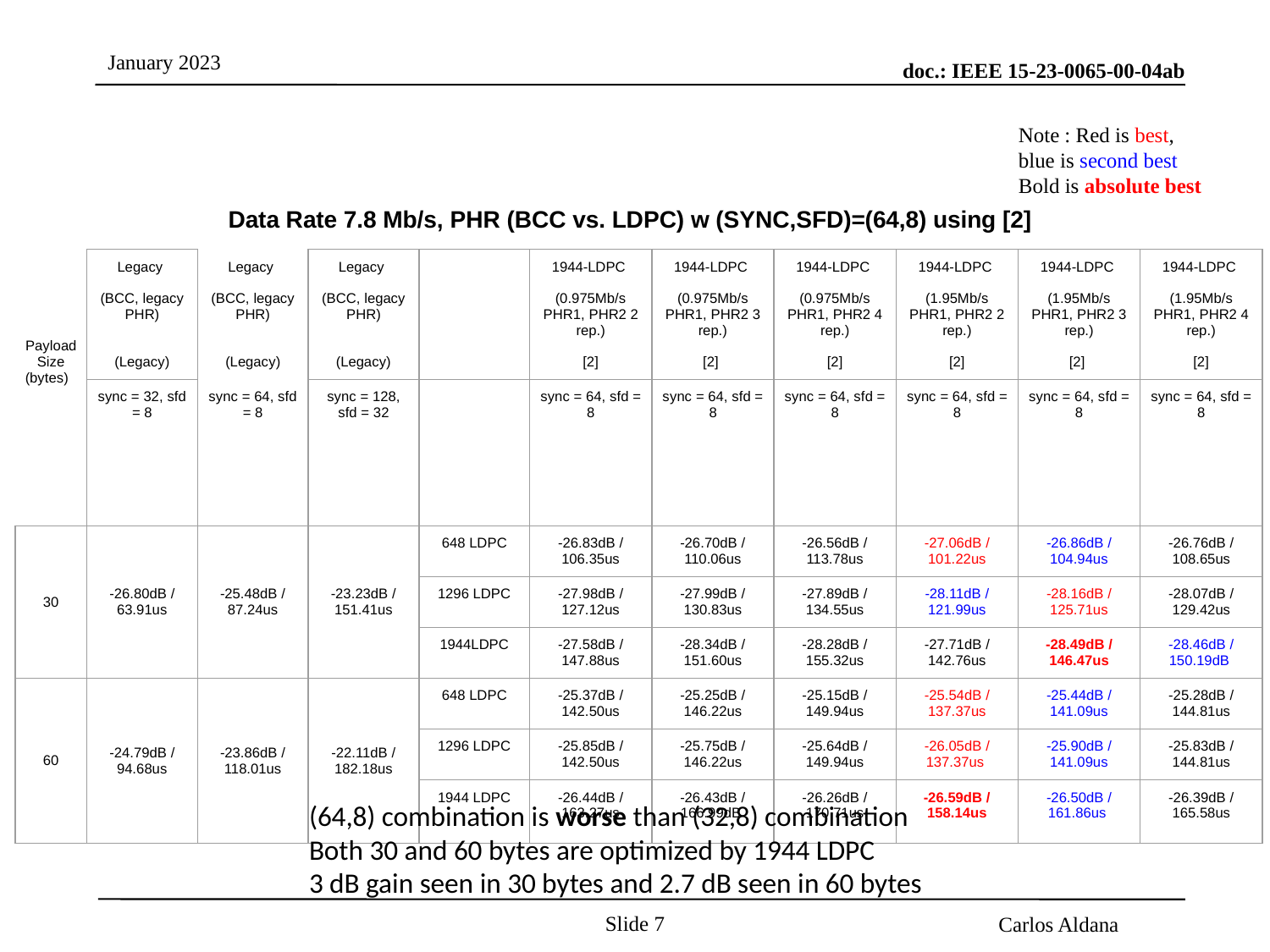

Note : Red is best,
blue is second best
Bold is absolute best
Data Rate 7.8 Mb/s, PHR (BCC vs. LDPC) w (SYNC,SFD)=(64,8) using [2]
| Payload Size (bytes) | Legacy (BCC, legacy PHR) (Legacy) | Legacy (BCC, legacy PHR) (Legacy) | Legacy (BCC, legacy PHR) (Legacy) |  | 1944-LDPC (0.975Mb/s PHR1, PHR2 2 rep.) [2] | 1944-LDPC (0.975Mb/s PHR1, PHR2 3 rep.) [2] | 1944-LDPC (0.975Mb/s PHR1, PHR2 4 rep.) [2] | 1944-LDPC (1.95Mb/s PHR1, PHR2 2 rep.) [2] | 1944-LDPC (1.95Mb/s PHR1, PHR2 3 rep.) [2] | 1944-LDPC (1.95Mb/s PHR1, PHR2 4 rep.) [2] |
| --- | --- | --- | --- | --- | --- | --- | --- | --- | --- | --- |
|  | sync = 32, sfd = 8 | sync = 64, sfd = 8 | sync = 128, sfd = 32 |  | sync = 64, sfd = 8 | sync = 64, sfd = 8 | sync = 64, sfd = 8 | sync = 64, sfd = 8 | sync = 64, sfd = 8 | sync = 64, sfd = 8 |
| 30 | -26.80dB / 63.91us | -25.48dB / 87.24us | -23.23dB / 151.41us | 648 LDPC | -26.83dB / 106.35us | -26.70dB / 110.06us | -26.56dB / 113.78us | -27.06dB / 101.22us | -26.86dB / 104.94us | -26.76dB / 108.65us |
| 30 | -26.80dB / 63.91us | -25.48dB / 87.24us | -23.23dB / 151.41us | 1296 LDPC | -27.98dB / 127.12us | -27.99dB / 130.83us | -27.89dB / 134.55us | -28.11dB / 121.99us | -28.16dB / 125.71us | -28.07dB / 129.42us |
|  |  |  |  | 1944LDPC | -27.58dB / 147.88us | -28.34dB / 151.60us | -28.28dB / 155.32us | -27.71dB / 142.76us | -28.49dB / 146.47us | -28.46dB / 150.19dB |
| 60 | -24.79dB / 94.68us | -23.86dB / 118.01us | -22.11dB / 182.18us | 648 LDPC | -25.37dB / 142.50us | -25.25dB / 146.22us | -25.15dB / 149.94us | -25.54dB / 137.37us | -25.44dB / 141.09us | -25.28dB / 144.81us |
| 60 | -24.79dB / 94.68us | -23.86dB / 118.01us | -22.11dB / 182.18us | 1296 LDPC | -25.85dB / 142.50us | -25.75dB / 146.22us | -25.64dB / 149.94us | -26.05dB / 137.37us | -25.90dB / 141.09us | -25.83dB / 144.81us |
|  |  |  |  | 1944 LDPC | -26.44dB / 163.27us | -26.43dB / 166.99dB | -26.26dB / 170.71us | -26.59dB / 158.14us | -26.50dB / 161.86us | -26.39dB / 165.58us |
(64,8) combination is worse than (32,8) combination
Both 30 and 60 bytes are optimized by 1944 LDPC
3 dB gain seen in 30 bytes and 2.7 dB seen in 60 bytes
h
Slide 7